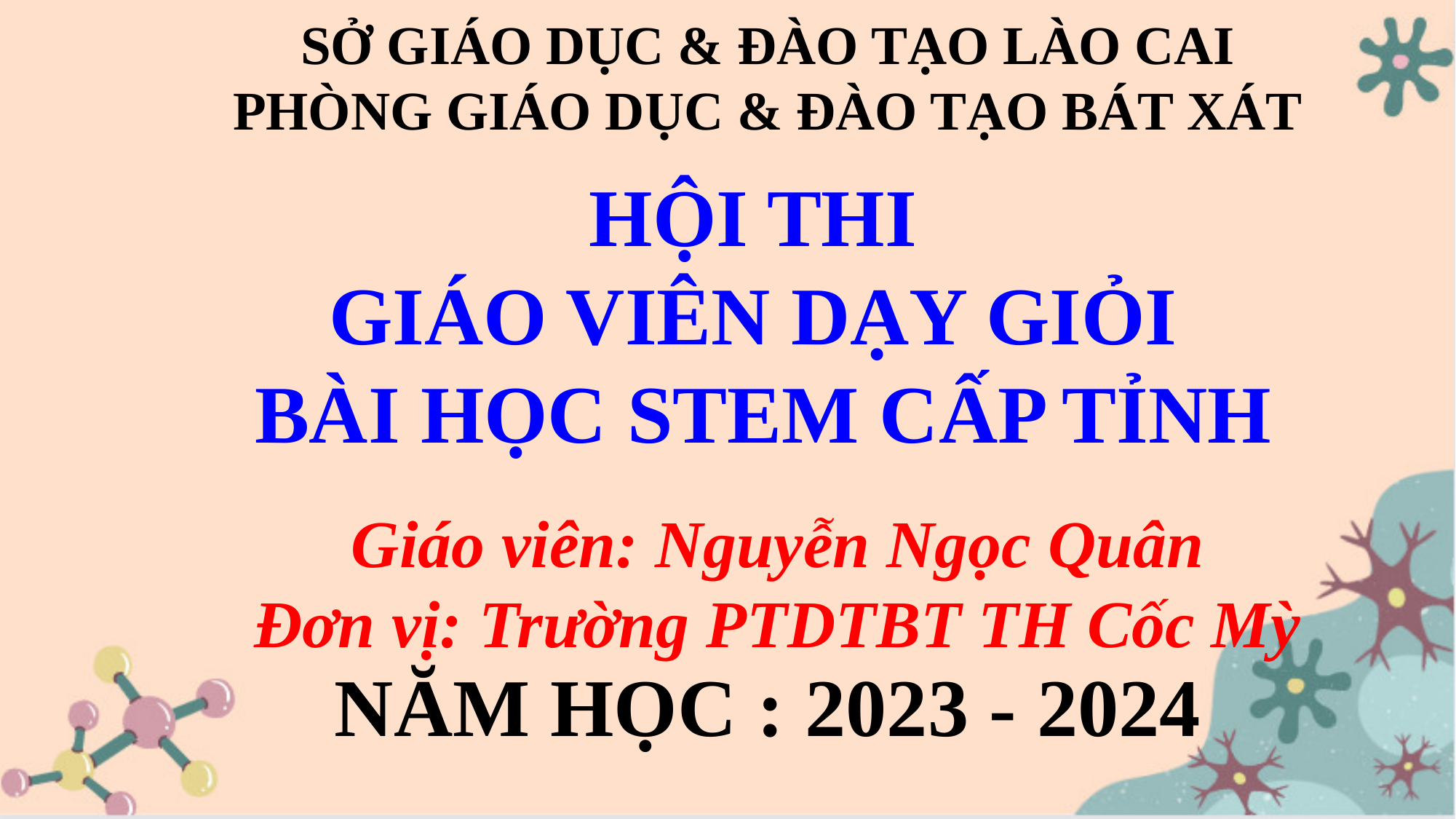

SỞ GIÁO DỤC & ĐÀO TẠO LÀO CAI
PHÒNG GIÁO DỤC & ĐÀO TẠO BÁT XÁT
HỘI THI
GIÁO VIÊN DẠY GIỎI
BÀI HỌC STEM CẤP TỈNH
Giáo viên: Nguyễn Ngọc Quân
Đơn vị: Trường PTDTBT TH Cốc Mỳ
NĂM HỌC : 2023 - 2024